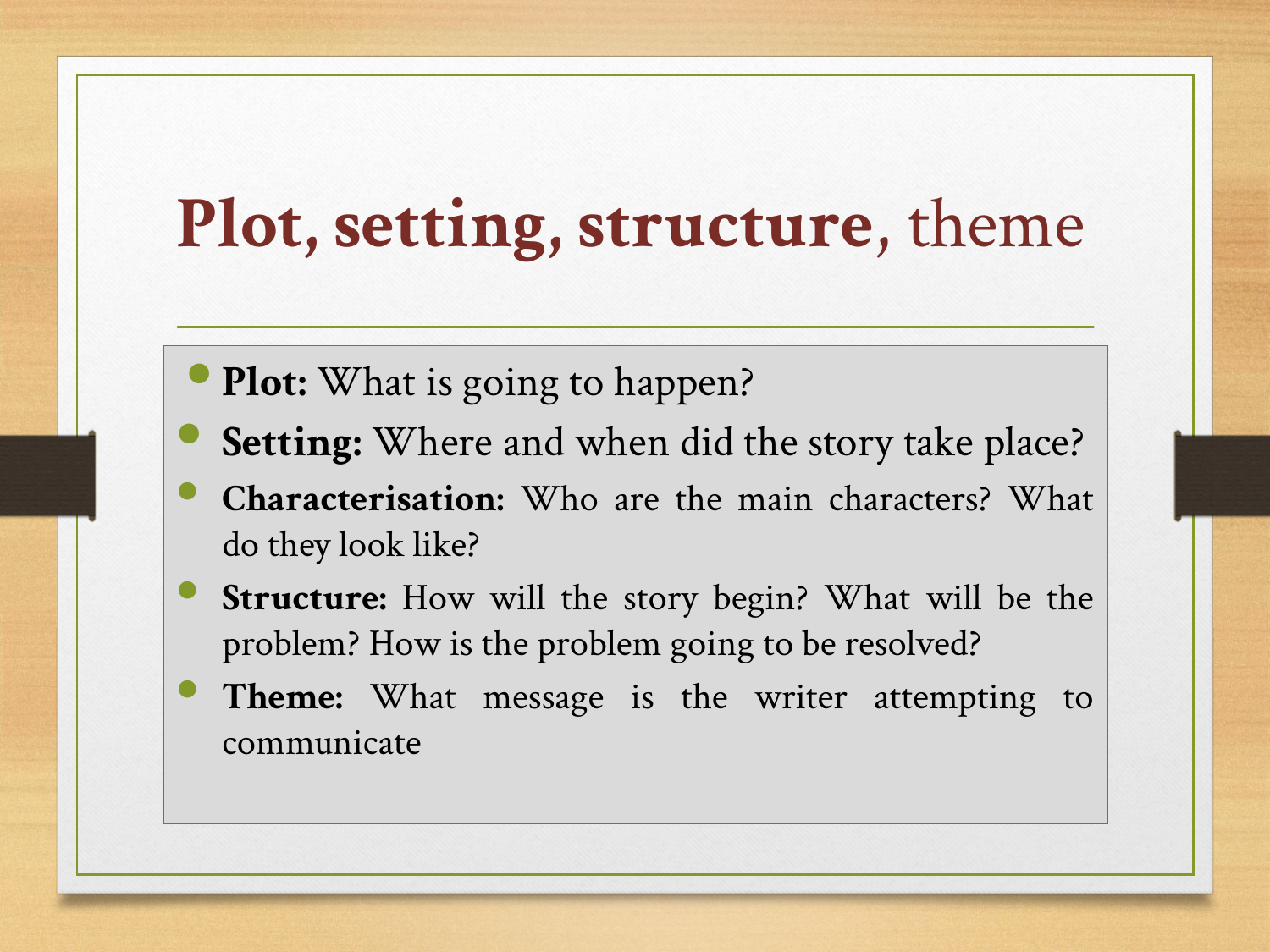

# Plot, setting, structure, theme
Plot: What is going to happen?
Setting: Where and when did the story take place?
Characterisation: Who are the main characters? What do they look like?
Structure: How will the story begin? What will be the problem? How is the problem going to be resolved?
Theme: What message is the writer attempting to communicate